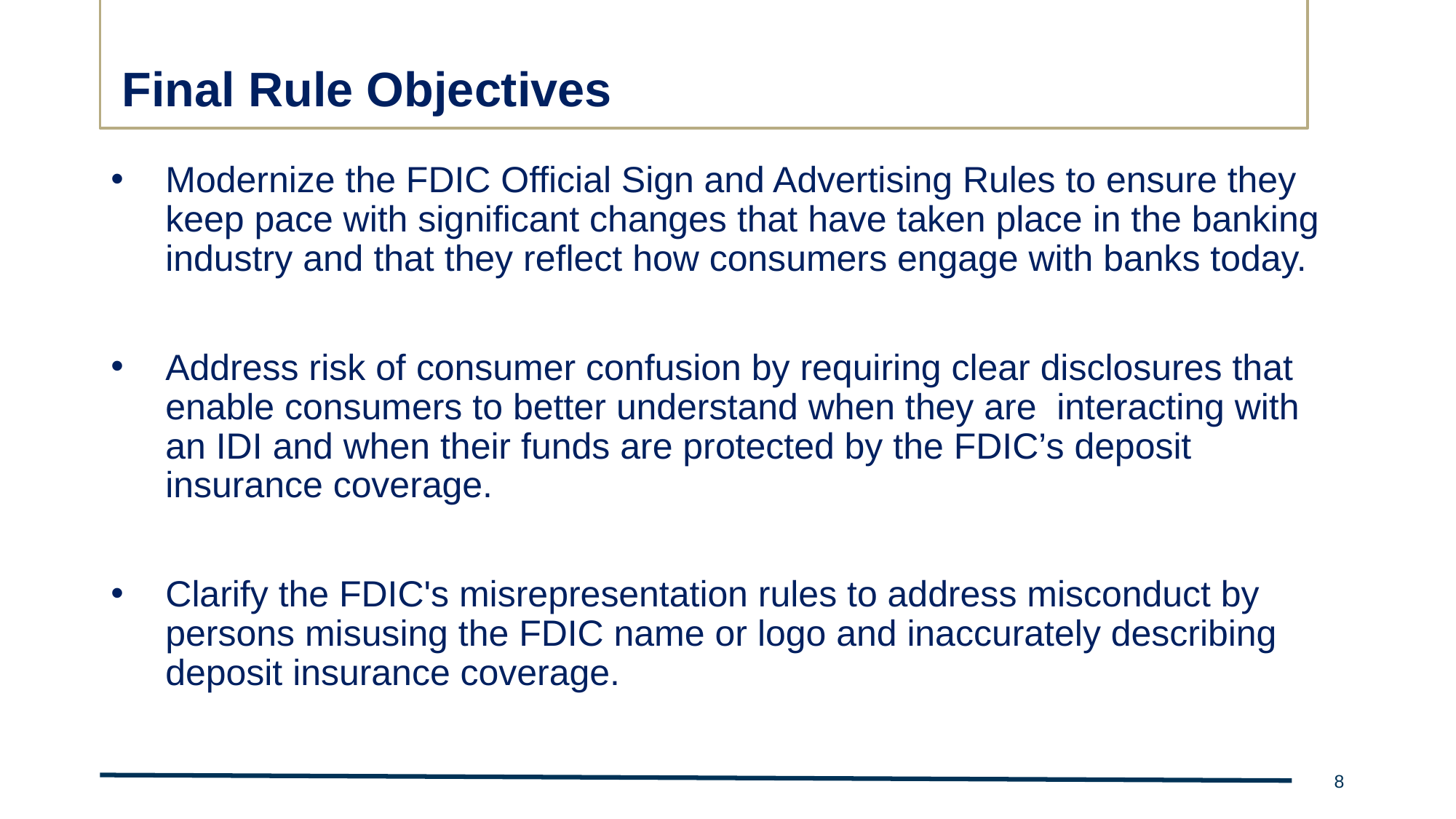

# Final Rule Objectives
Modernize the FDIC Official Sign and Advertising Rules to ensure they keep pace with significant changes that have taken place in the banking industry and that they reflect how consumers engage with banks today.

Address risk of consumer confusion by requiring clear disclosures that enable consumers to better understand when they are  interacting with an IDI and when their funds are protected by the FDIC’s deposit insurance coverage.

Clarify the FDIC's misrepresentation rules to address misconduct by persons misusing the FDIC name or logo and inaccurately describing deposit insurance coverage.
8